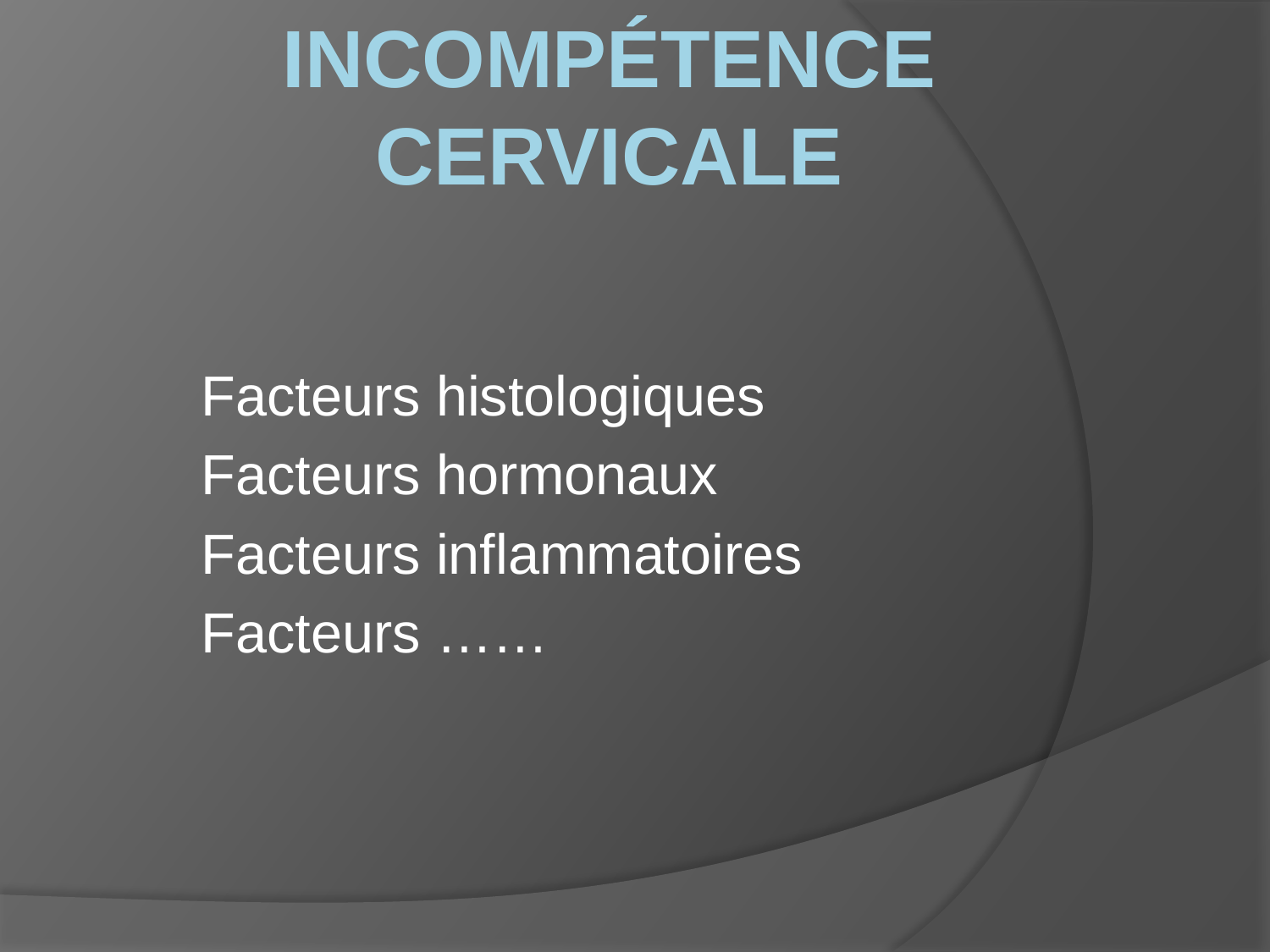

# Incompétence cervicale
Facteurs histologiques
Facteurs hormonaux
Facteurs inflammatoires
Facteurs ……